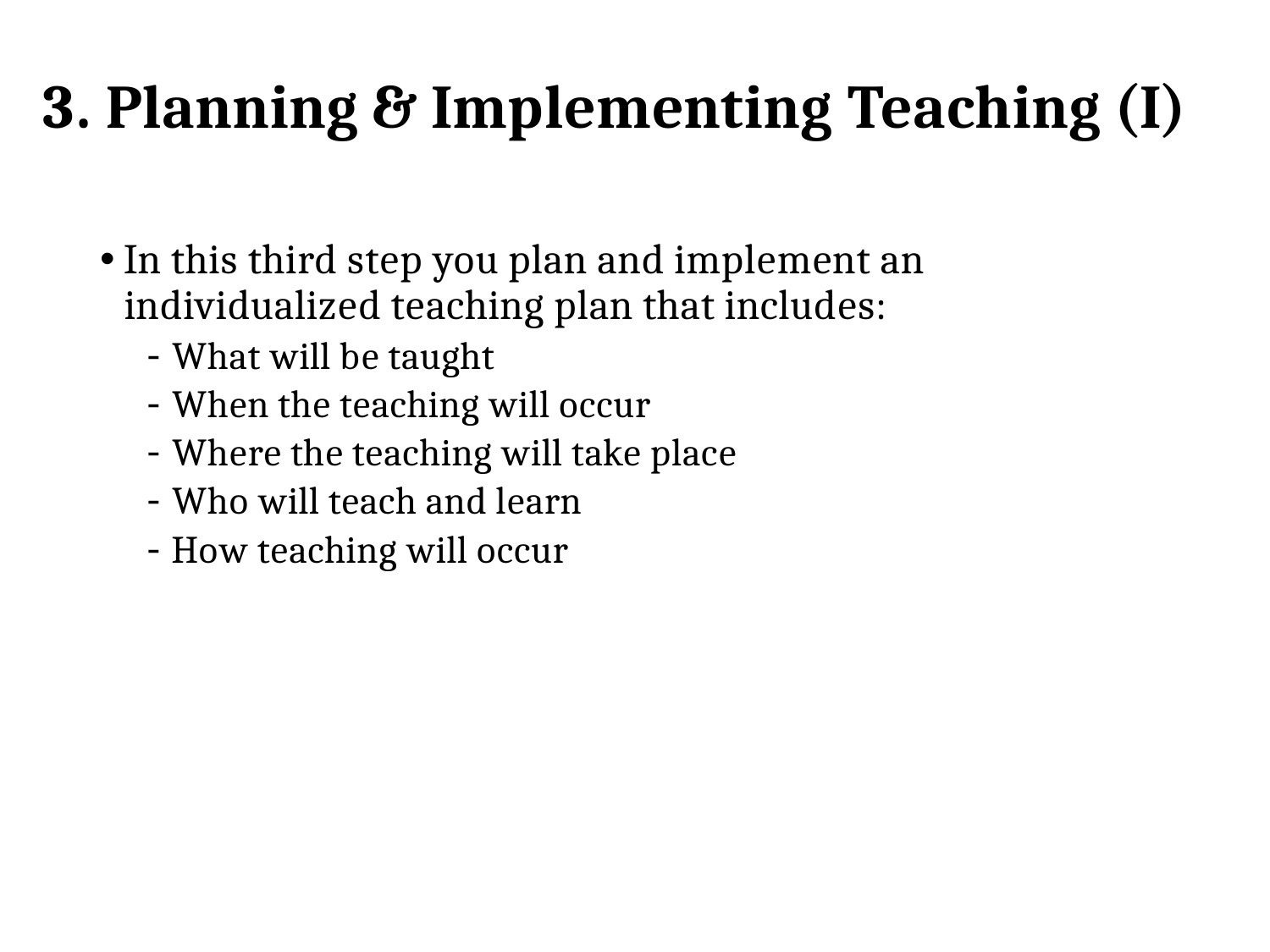

# 3. Planning & Implementing Teaching (I)
In this third step you plan and implement an individualized teaching plan that includes:
What will be taught
When the teaching will occur
Where the teaching will take place
Who will teach and learn
How teaching will occur